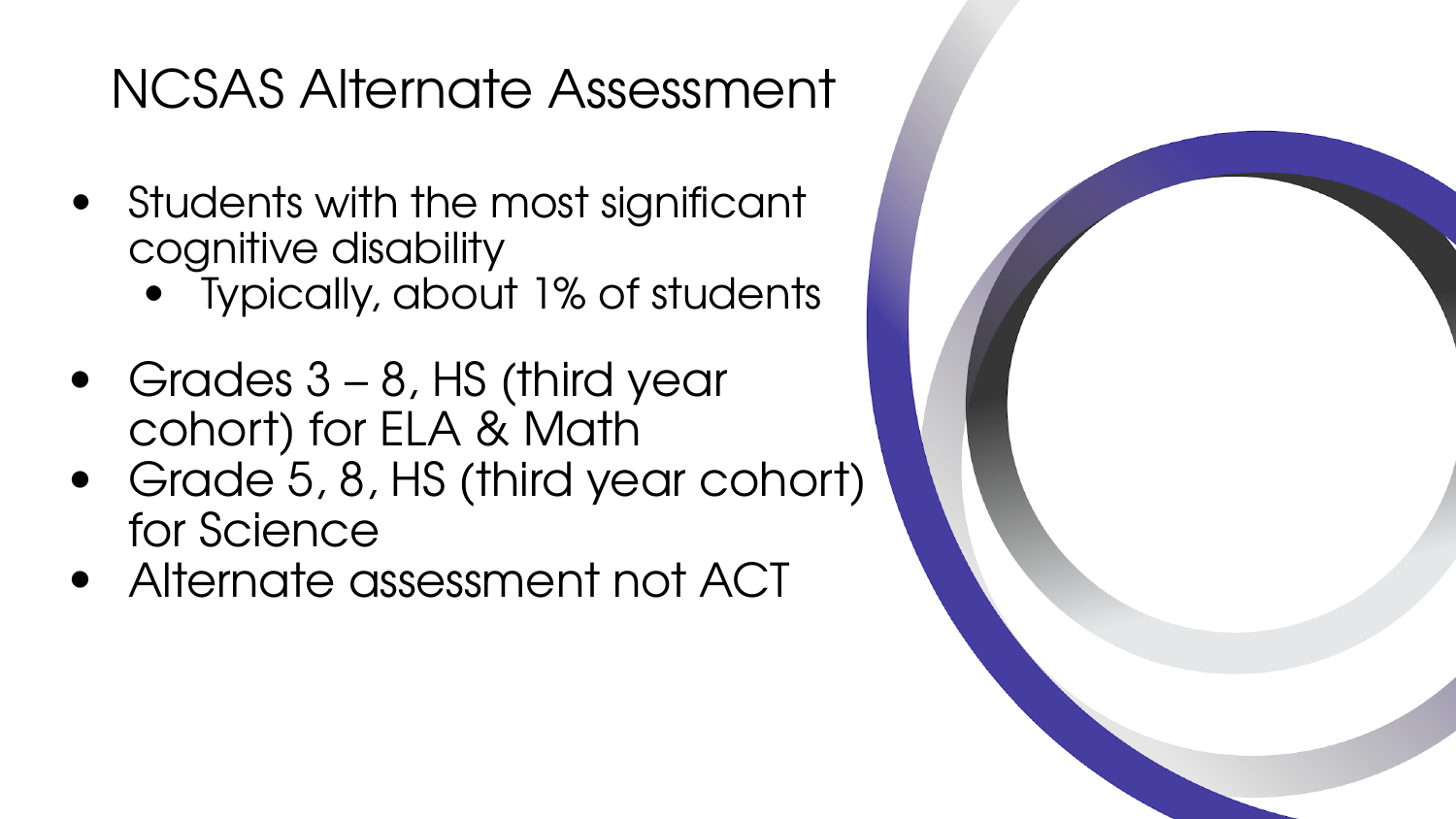

# NCSAS Alternate Assessment
Students with the most significant cognitive disability
Typically, about 1% of students

Grades 3 – 8, HS (third year cohort) for ELA & Math
Grade 5, 8, HS (third year cohort) for Science
Alternate assessment not ACT